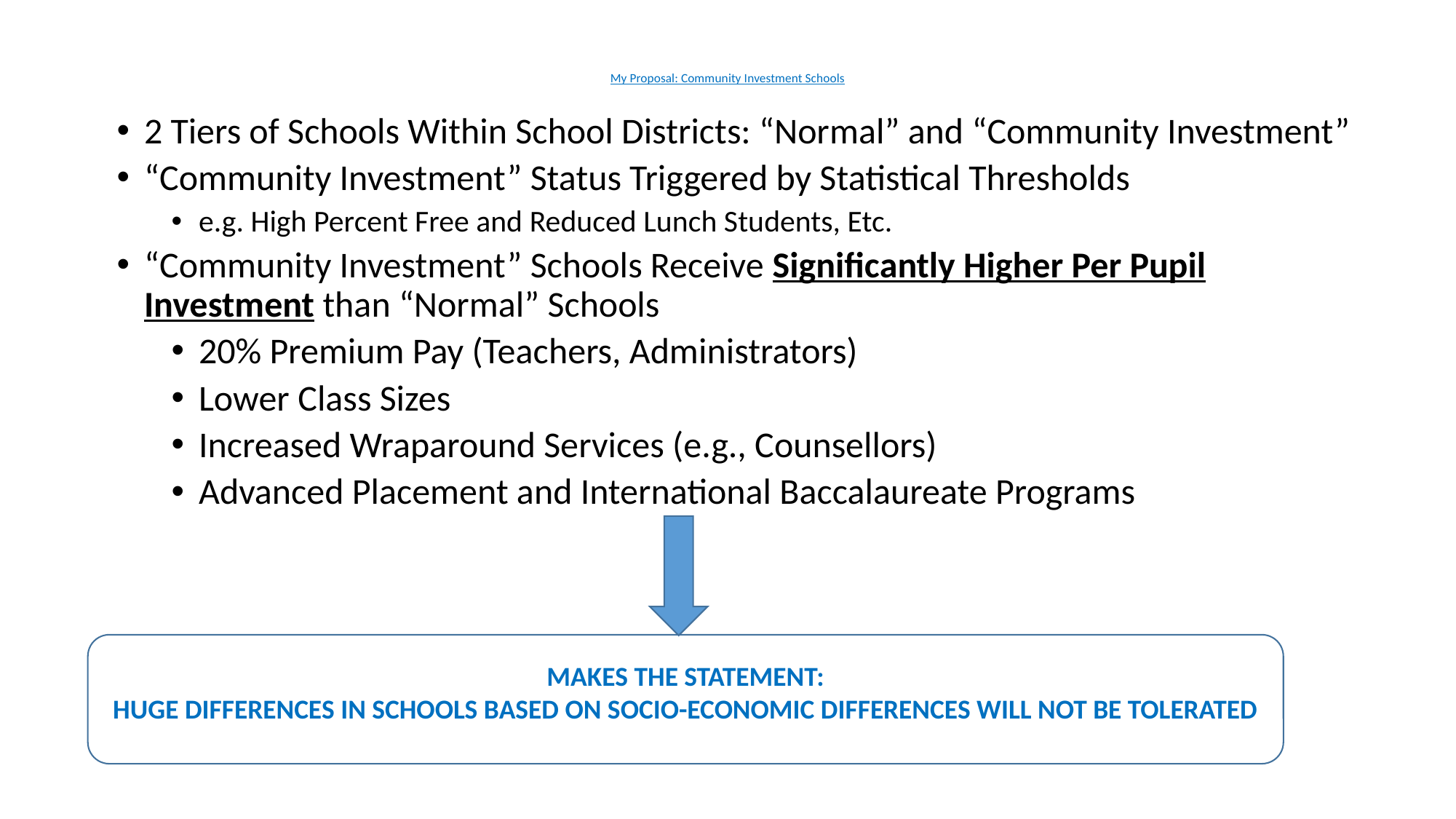

# My Proposal: Community Investment Schools
2 Tiers of Schools Within School Districts: “Normal” and “Community Investment”
“Community Investment” Status Triggered by Statistical Thresholds
e.g. High Percent Free and Reduced Lunch Students, Etc.
“Community Investment” Schools Receive Significantly Higher Per Pupil Investment than “Normal” Schools
20% Premium Pay (Teachers, Administrators)
Lower Class Sizes
Increased Wraparound Services (e.g., Counsellors)
Advanced Placement and International Baccalaureate Programs

MAKES THE STATEMENT:
HUGE DIFFERENCES IN SCHOOLS BASED ON SOCIO-ECONOMIC DIFFERENCES WILL NOT BE TOLERATED